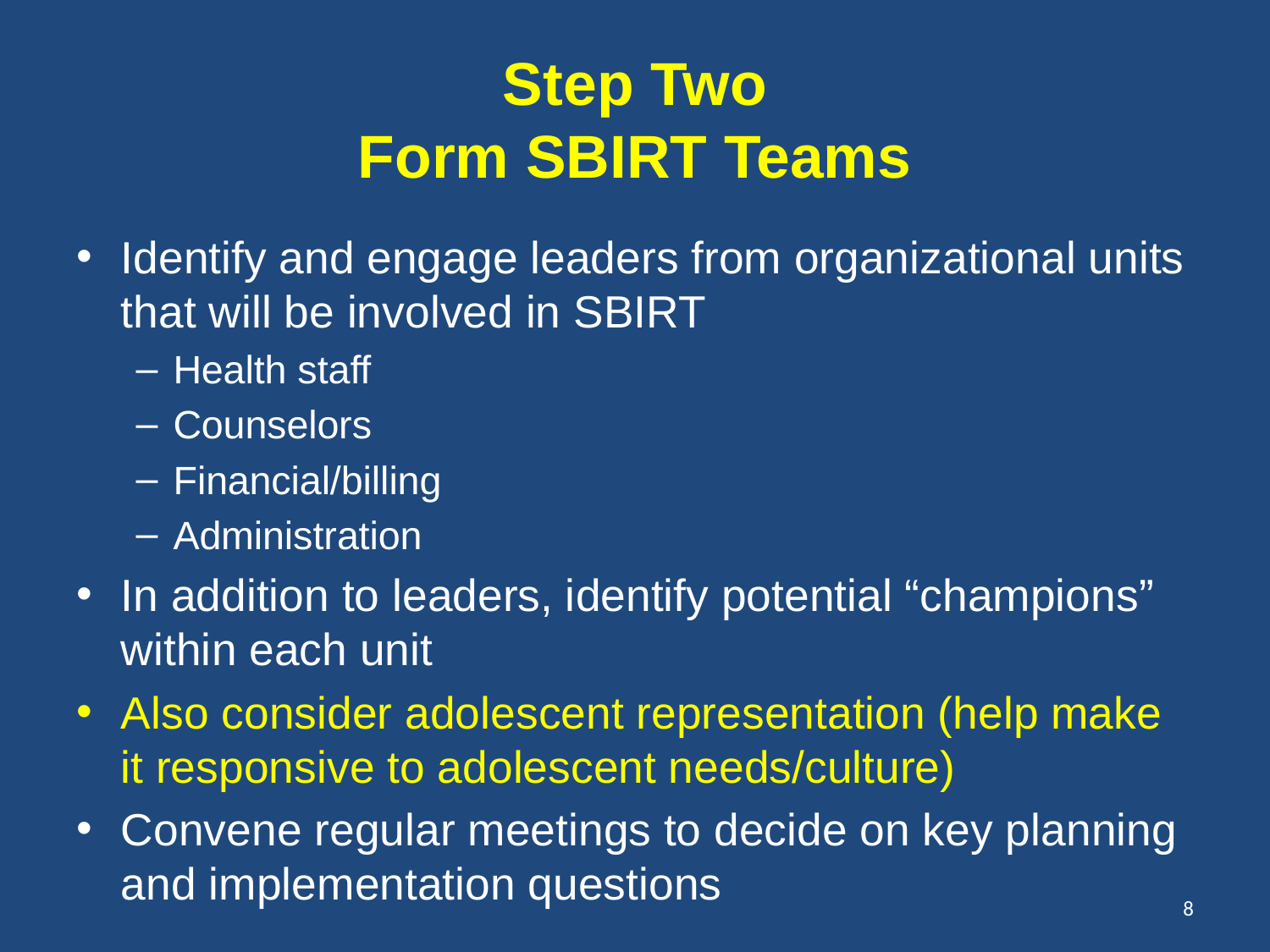

# Step Two Form SBIRT Teams
Identify and engage leaders from organizational units that will be involved in SBIRT
Health staff
Counselors
Financial/billing
Administration
In addition to leaders, identify potential “champions” within each unit
Also consider adolescent representation (help make it responsive to adolescent needs/culture)
Convene regular meetings to decide on key planning and implementation questions
8